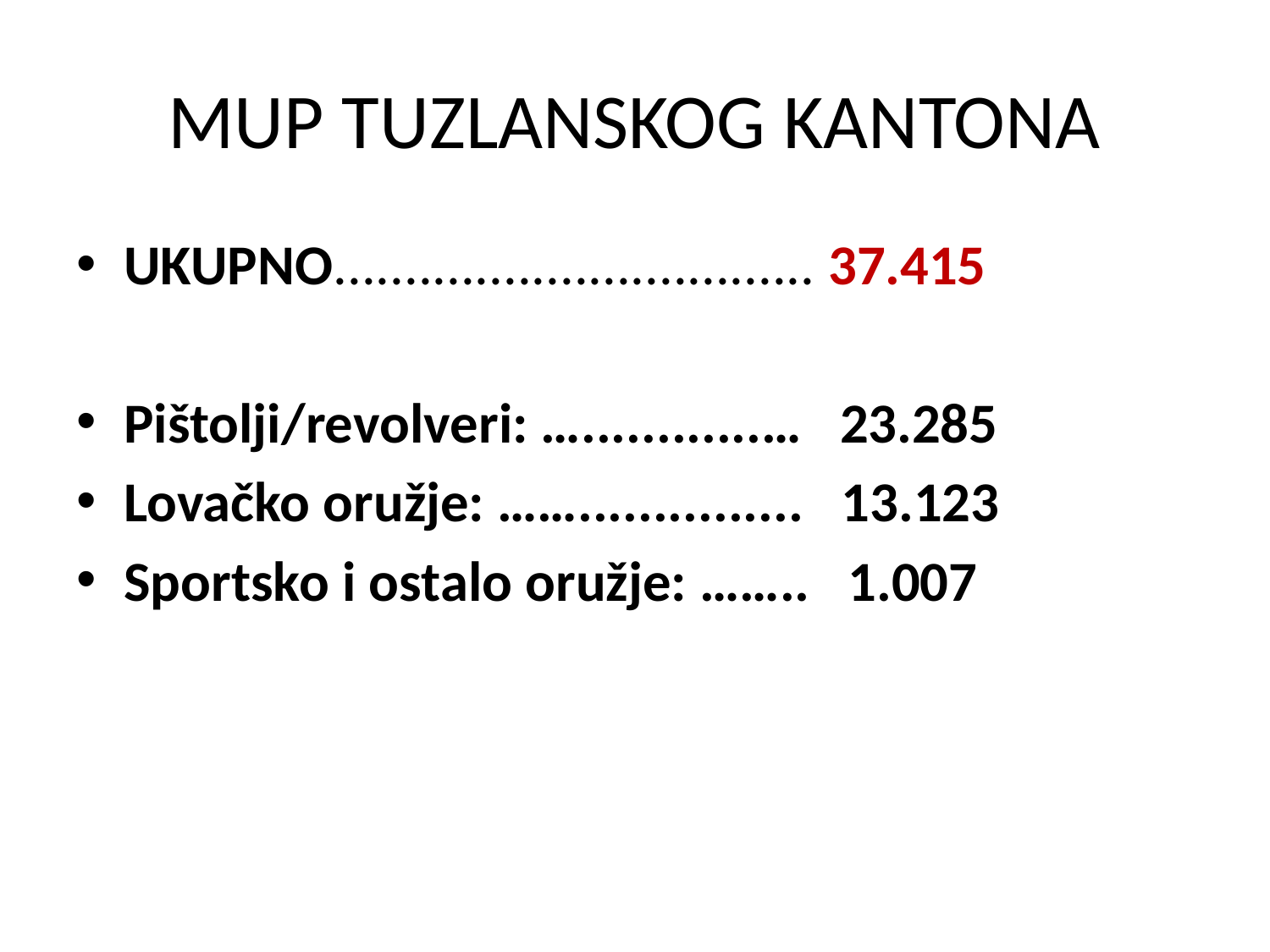

# MUP TUZLANSKOG KANTONA
UKUPNO.................................. 37.415

Pištolji/revolveri: …............…   23.285
Lovačko oružje: ……...............   13.123
Sportsko i ostalo oružje: ……..   1.007